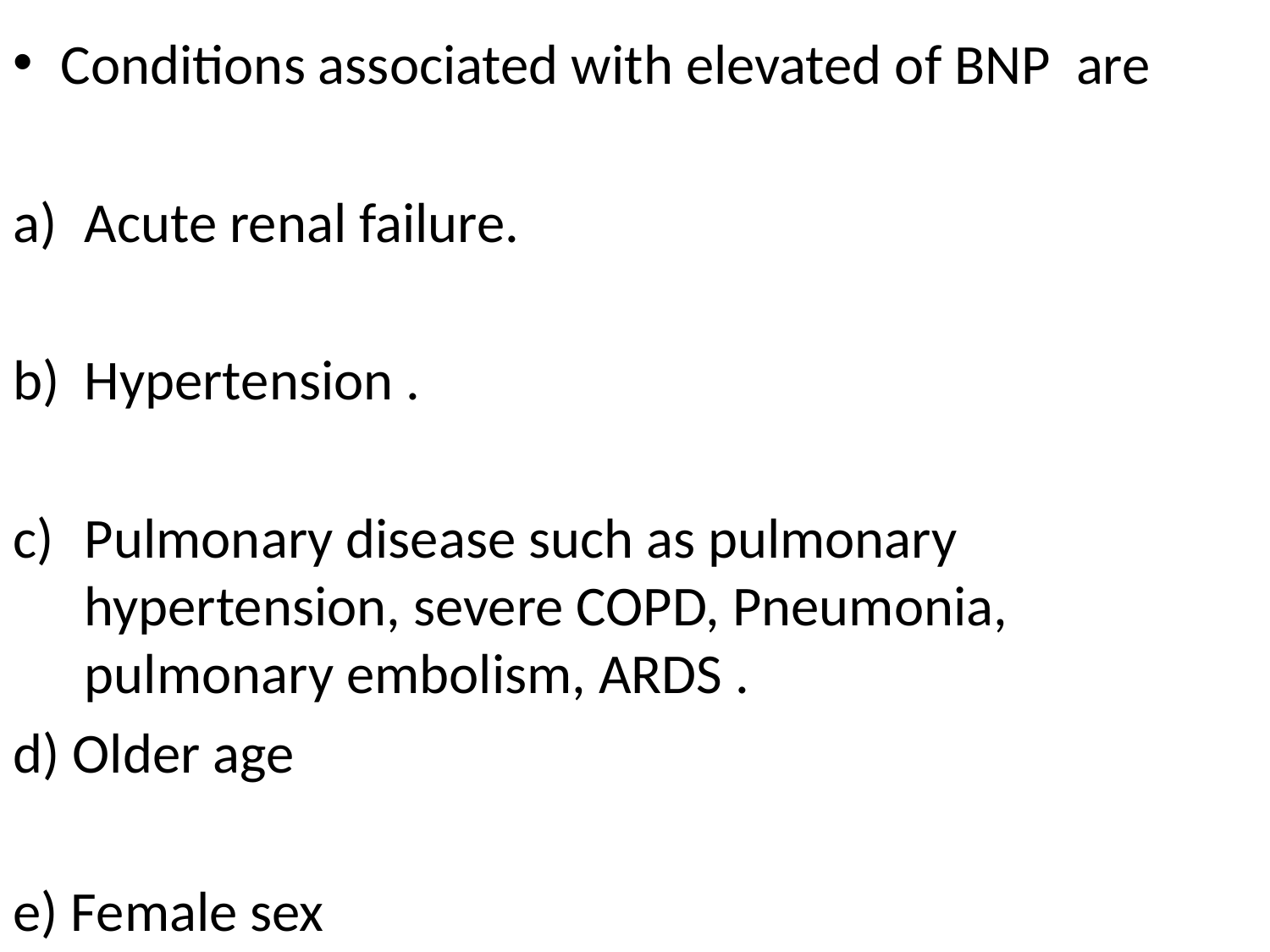

Conditions associated with elevated of BNP  are

Acute renal failure.

Hypertension .

Pulmonary disease such as pulmonary hypertension, severe COPD, Pneumonia, pulmonary embolism, ARDS .
d) Older age

e) Female sex